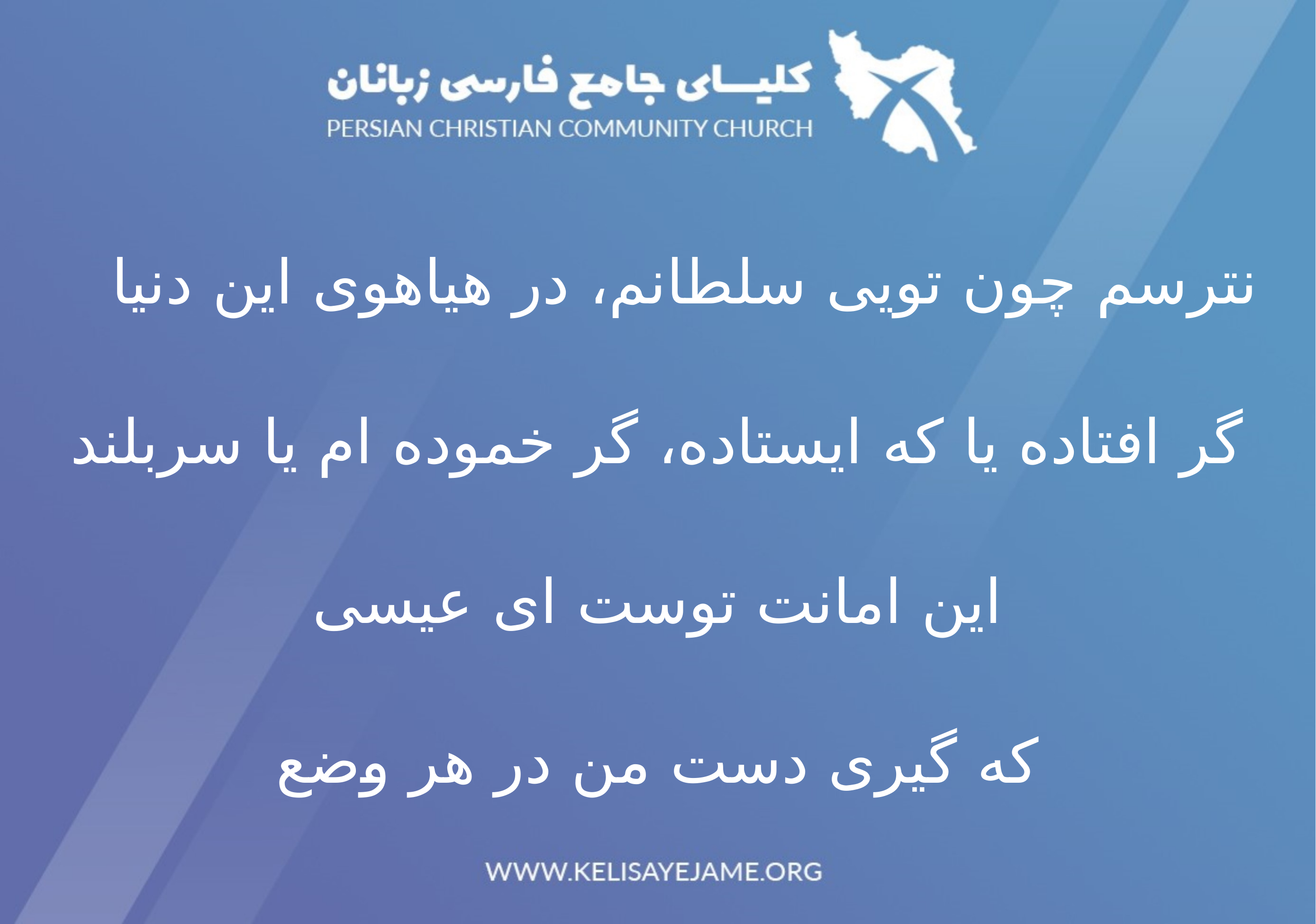

نترسم چون تویی سلطانم، در هیاهوی این دنیا
گر افتاده یا که ایستاده، گر خموده ام یا سربلند
این امانت توست ای عیسی
که گیری دست من در هر وضع